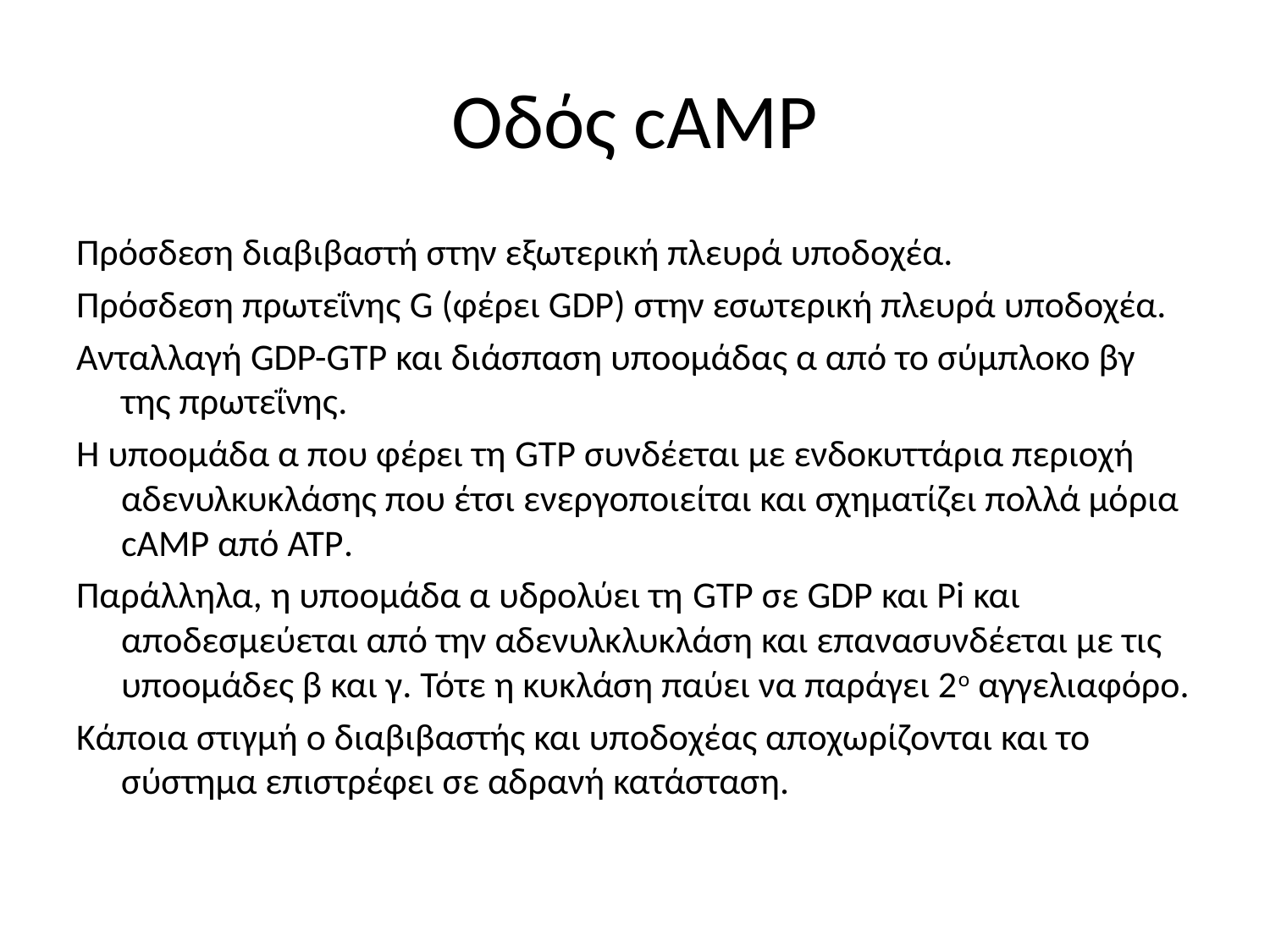

# Οδός cAMP
Πρόσδεση διαβιβαστή στην εξωτερική πλευρά υποδοχέα.
Πρόσδεση πρωτεΐνης G (φέρει GDP) στην εσωτερική πλευρά υποδοχέα.
Ανταλλαγή GDP-GTP και διάσπαση υποομάδας α από το σύμπλοκο βγ της πρωτεΐνης.
Η υποομάδα α που φέρει τη GTP συνδέεται με ενδοκυττάρια περιοχή αδενυλκυκλάσης που έτσι ενεργοποιείται και σχηματίζει πολλά μόρια cAMP από ATP.
Παράλληλα, η υποομάδα α υδρολύει τη GTP σε GDP και Pi και αποδεσμεύεται από την αδενυλκλυκλάση και επανασυνδέεται με τις υποομάδες β και γ. Τότε η κυκλάση παύει να παράγει 2ο αγγελιαφόρο.
Κάποια στιγμή ο διαβιβαστής και υποδοχέας αποχωρίζονται και το σύστημα επιστρέφει σε αδρανή κατάσταση.